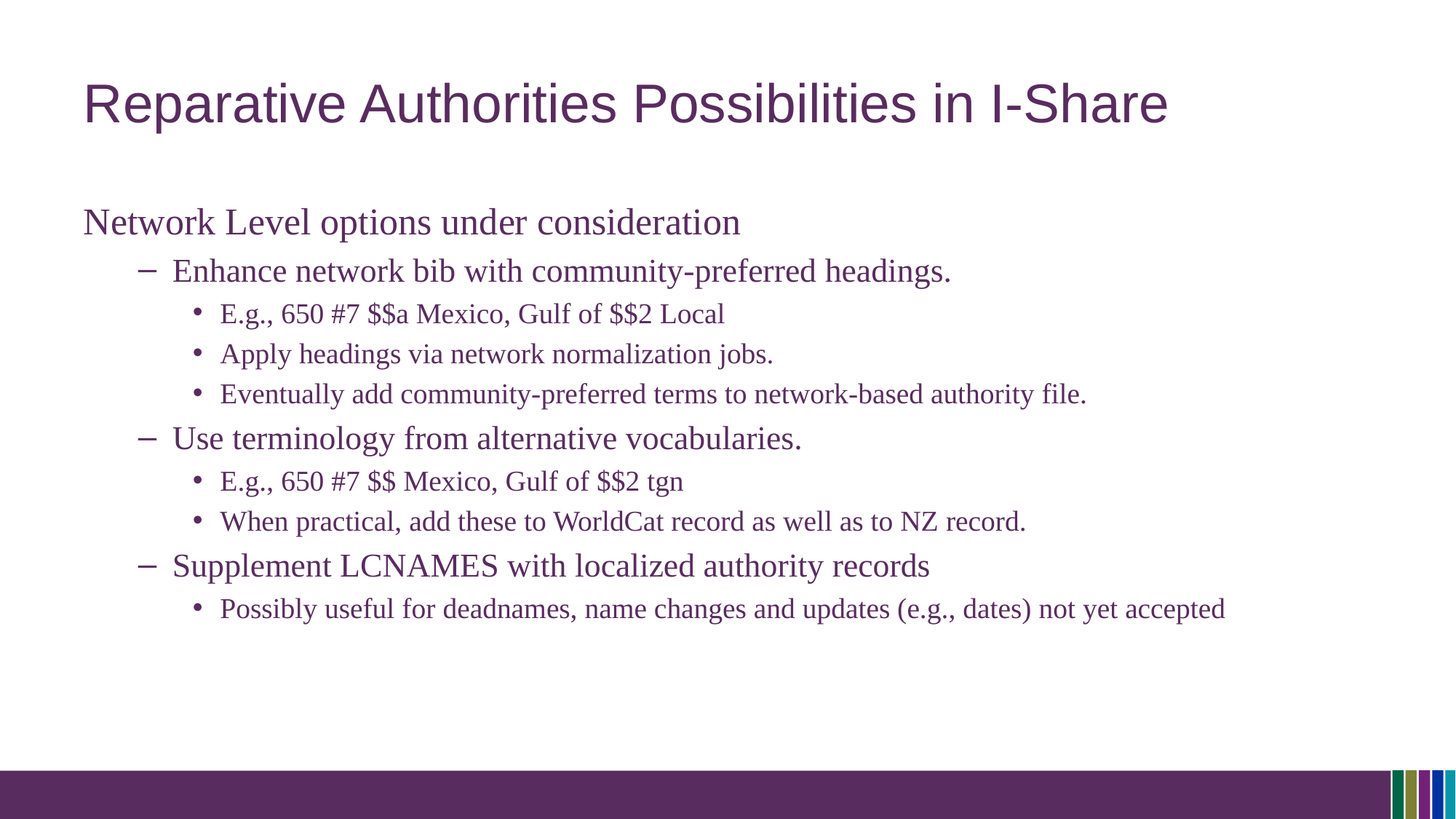

# Reparative Authorities Possibilities in I-Share
Network Level options under consideration
Enhance network bib with community-preferred headings.
E.g., 650 #7 $$a Mexico, Gulf of $$2 Local
Apply headings via network normalization jobs.
Eventually add community-preferred terms to network-based authority file.
Use terminology from alternative vocabularies.
E.g., 650 #7 $$ Mexico, Gulf of $$2 tgn
When practical, add these to WorldCat record as well as to NZ record.
Supplement LCNAMES with localized authority records
Possibly useful for deadnames, name changes and updates (e.g., dates) not yet accepted